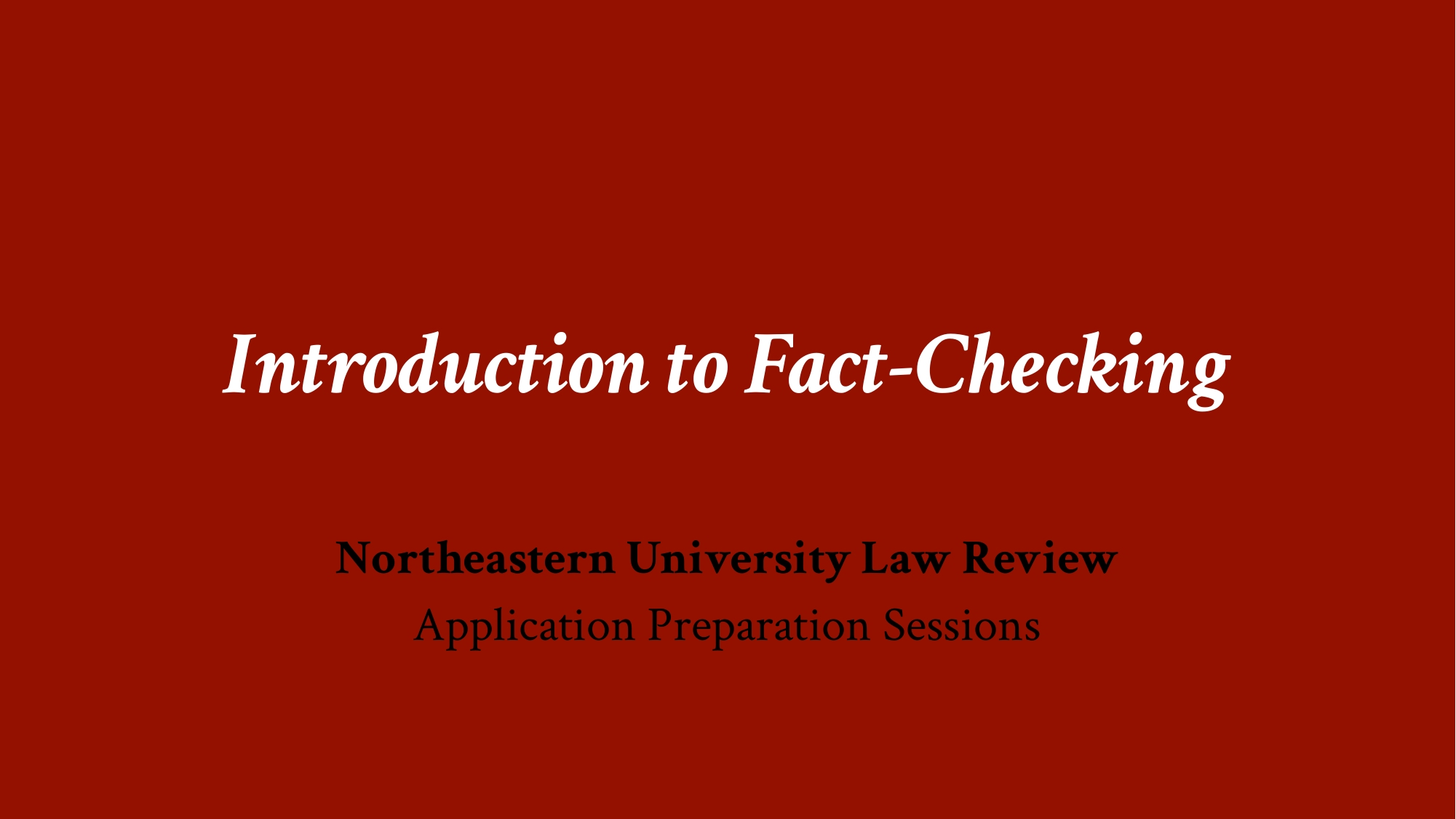

# Introduction to Fact-Checking
Northeastern University Law Review
Application Preparation Sessions